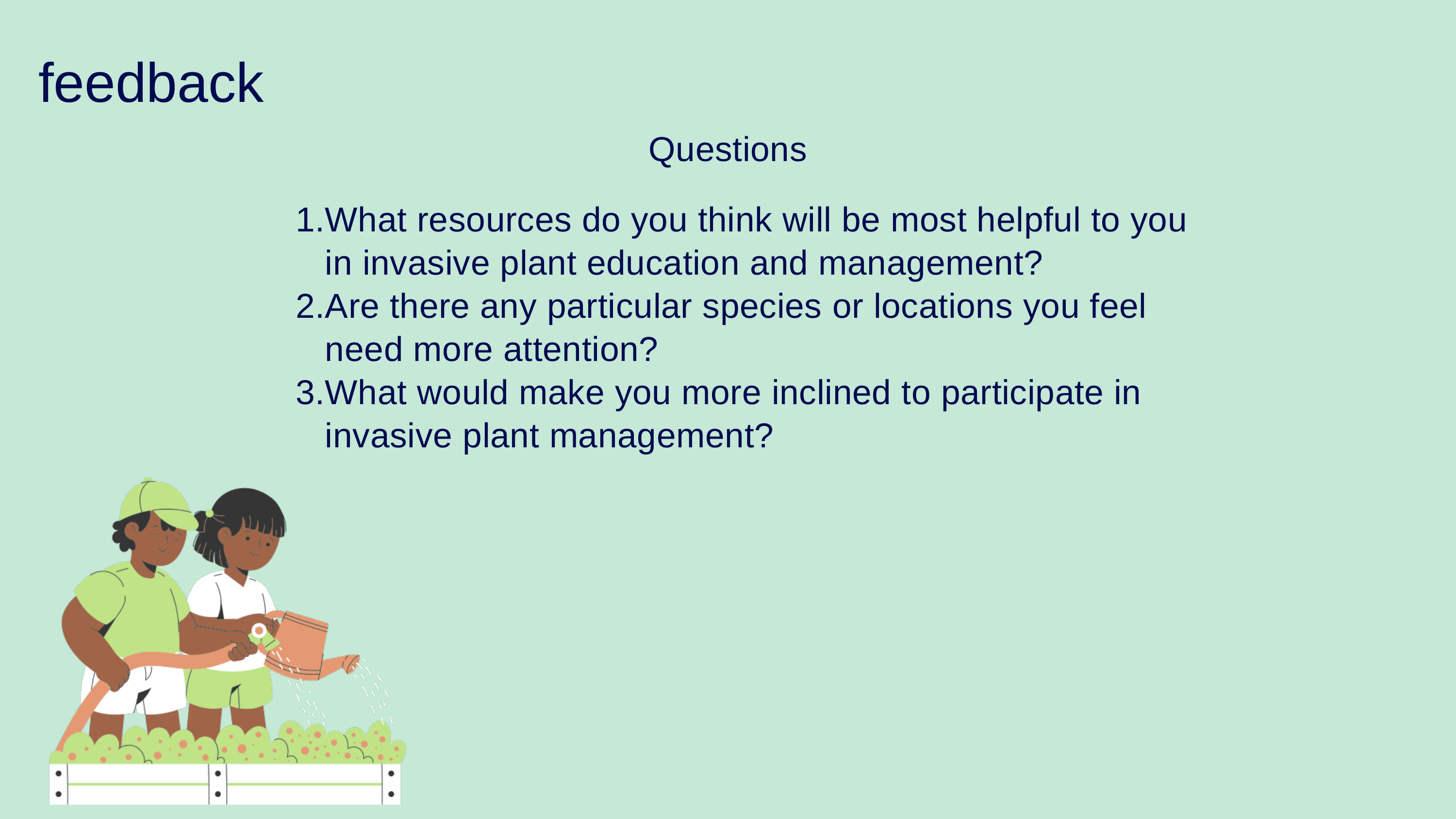

feedback
Questions
What resources do you think will be most helpful to you in invasive plant education and management?
Are there any particular species or locations you feel need more attention?
What would make you more inclined to participate in invasive plant management?